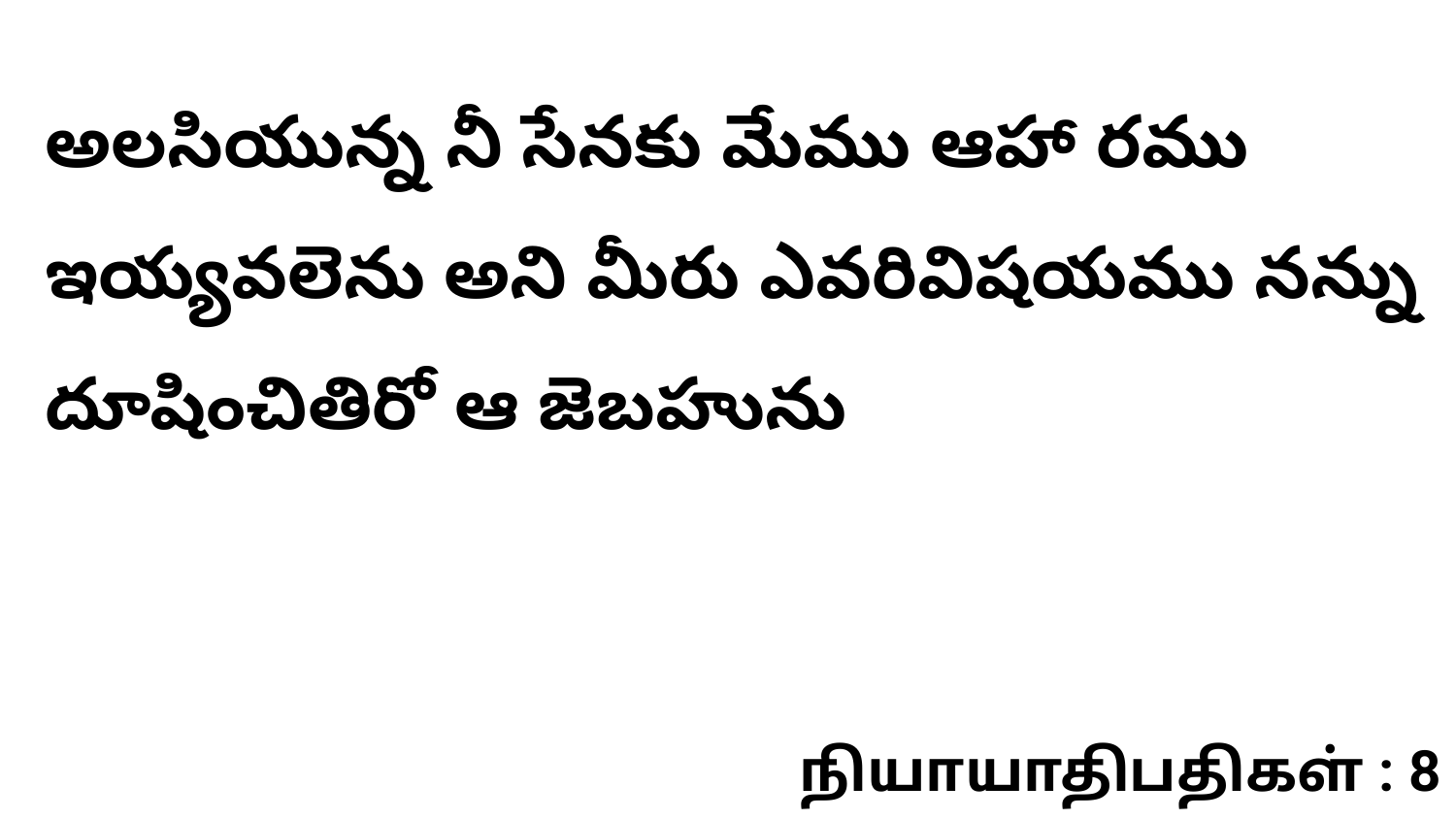

అలసియున్న నీ సేనకు మేము ఆహా రము ఇయ్యవలెను అని మీరు ఎవరివిషయము నన్ను దూషించితిరో ఆ జెబహును
நியாயாதிபதிகள் : 8